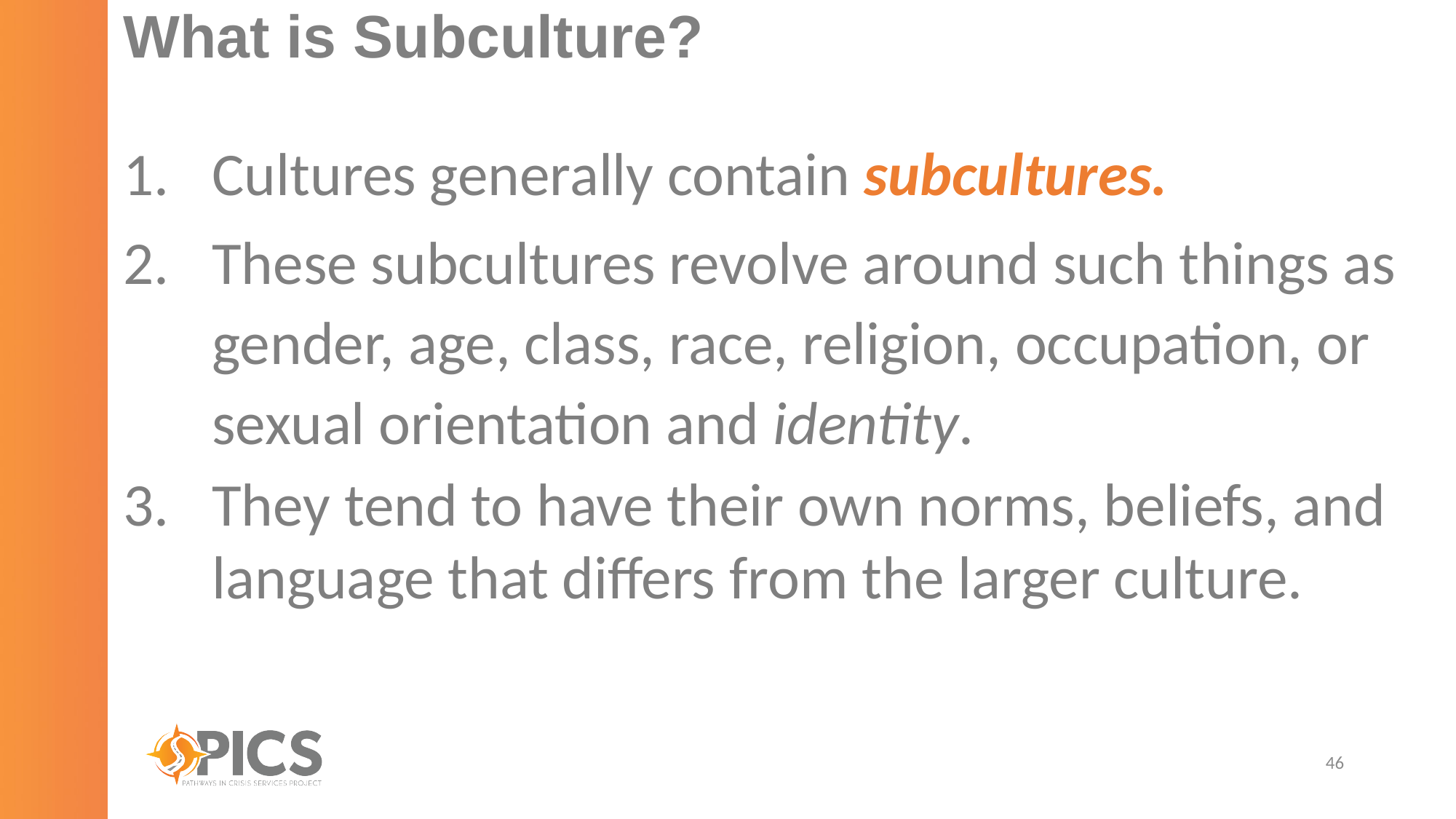

# What is Subculture?
Cultures generally contain subcultures.
These subcultures revolve around such things as gender, age, class, race, religion, occupation, or sexual orientation and identity.
They tend to have their own norms, beliefs, and language that differs from the larger culture.

46